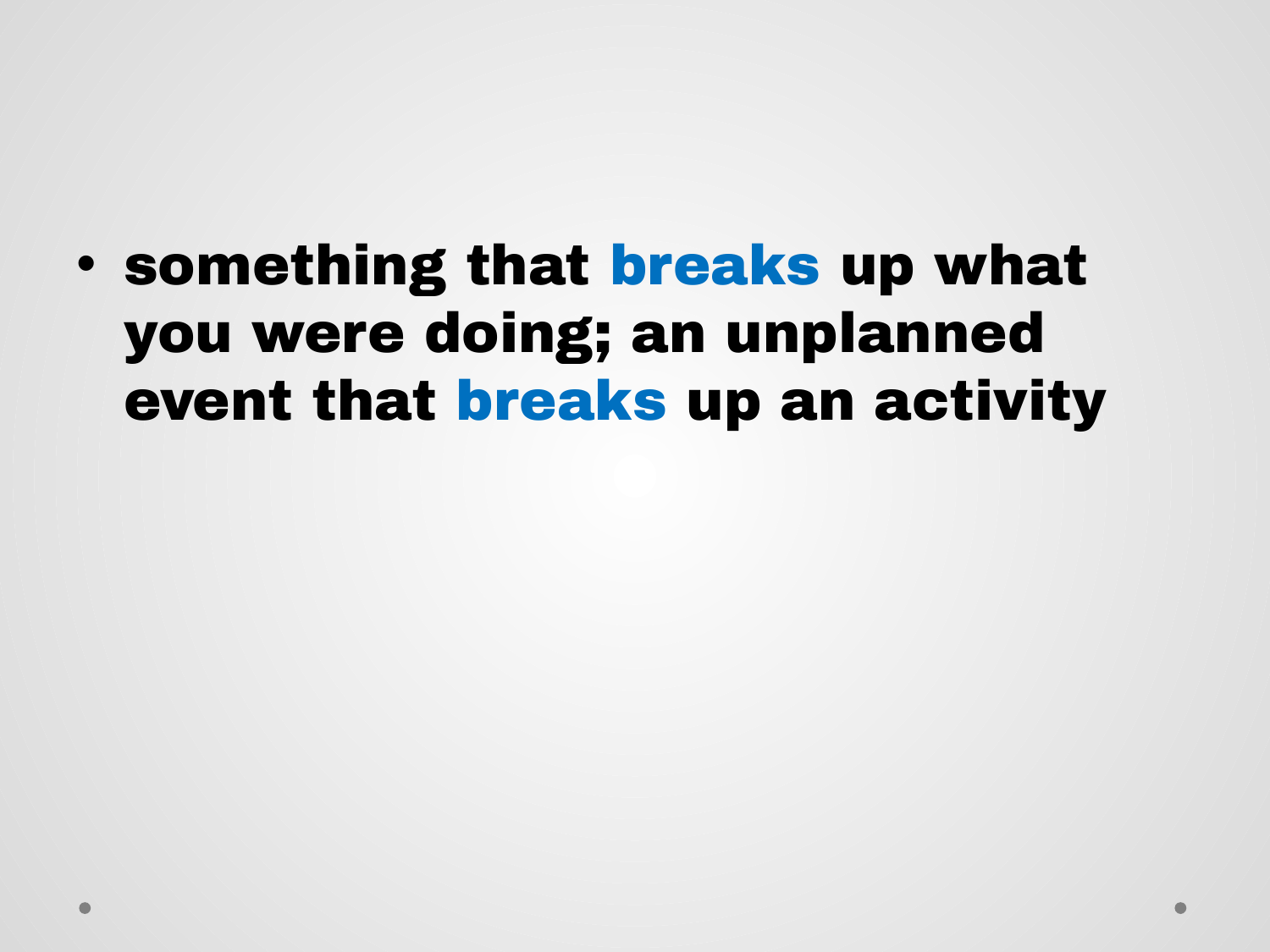

#
something that breaks up what you were doing; an unplanned event that breaks up an activity